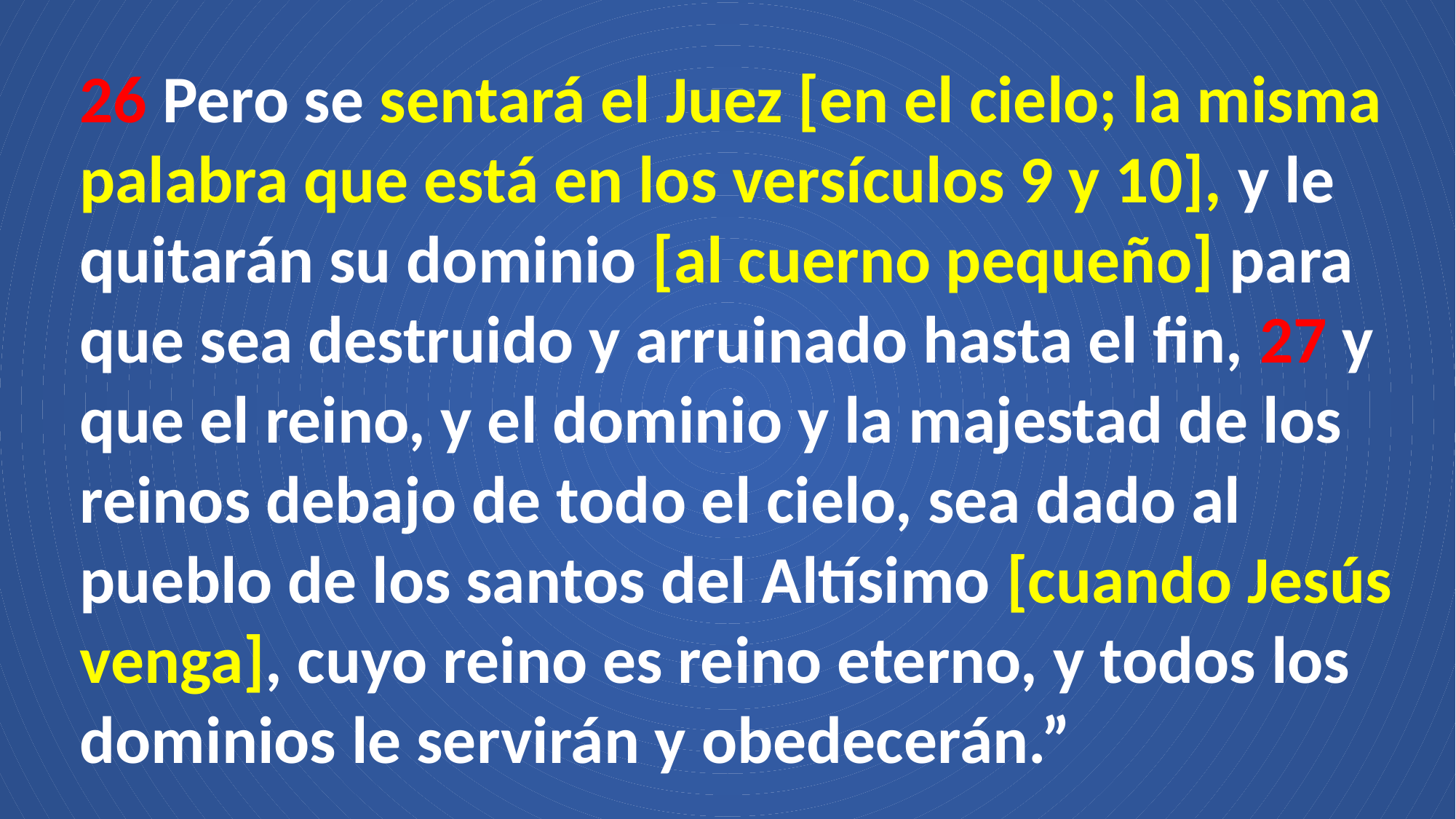

26 Pero se sentará el Juez [en el cielo; la misma palabra que está en los versículos 9 y 10], y le quitarán su dominio [al cuerno pequeño] para que sea destruido y arruinado hasta el fin, 27 y que el reino, y el dominio y la majestad de los reinos debajo de todo el cielo, sea dado al pueblo de los santos del Altísimo [cuando Jesús venga], cuyo reino es reino eterno, y todos los dominios le servirán y obedecerán.”